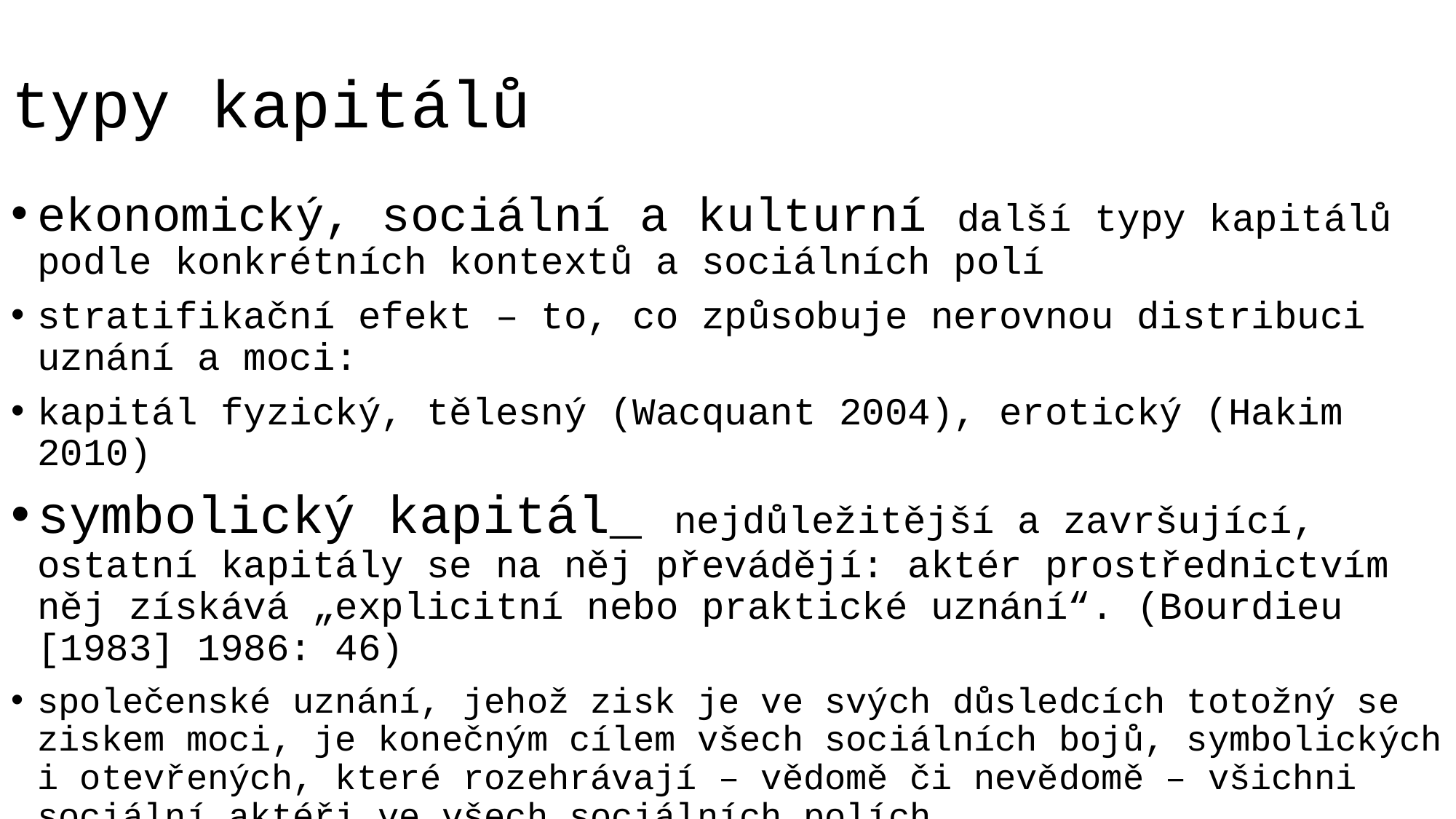

# typy kapitálů
ekonomický, sociální a kulturní další typy kapitálů podle konkrétních kontextů a sociálních polí
stratifikační efekt – to, co způsobuje nerovnou distribuci uznání a moci:
kapitál fyzický, tělesný (Wacquant 2004), erotický (Hakim 2010)
symbolický kapitál_ nejdůležitější a završující, ostatní kapitály se na něj převádějí: aktér prostřednictvím něj získává „explicitní nebo praktické uznání“. (Bourdieu [1983] 1986: 46)
společenské uznání, jehož zisk je ve svých důsledcích totožný se ziskem moci, je konečným cílem všech sociálních bojů, symbolických i otevřených, které rozehrávají – vědomě či nevědomě – všichni sociální aktéři ve všech sociálních polích.